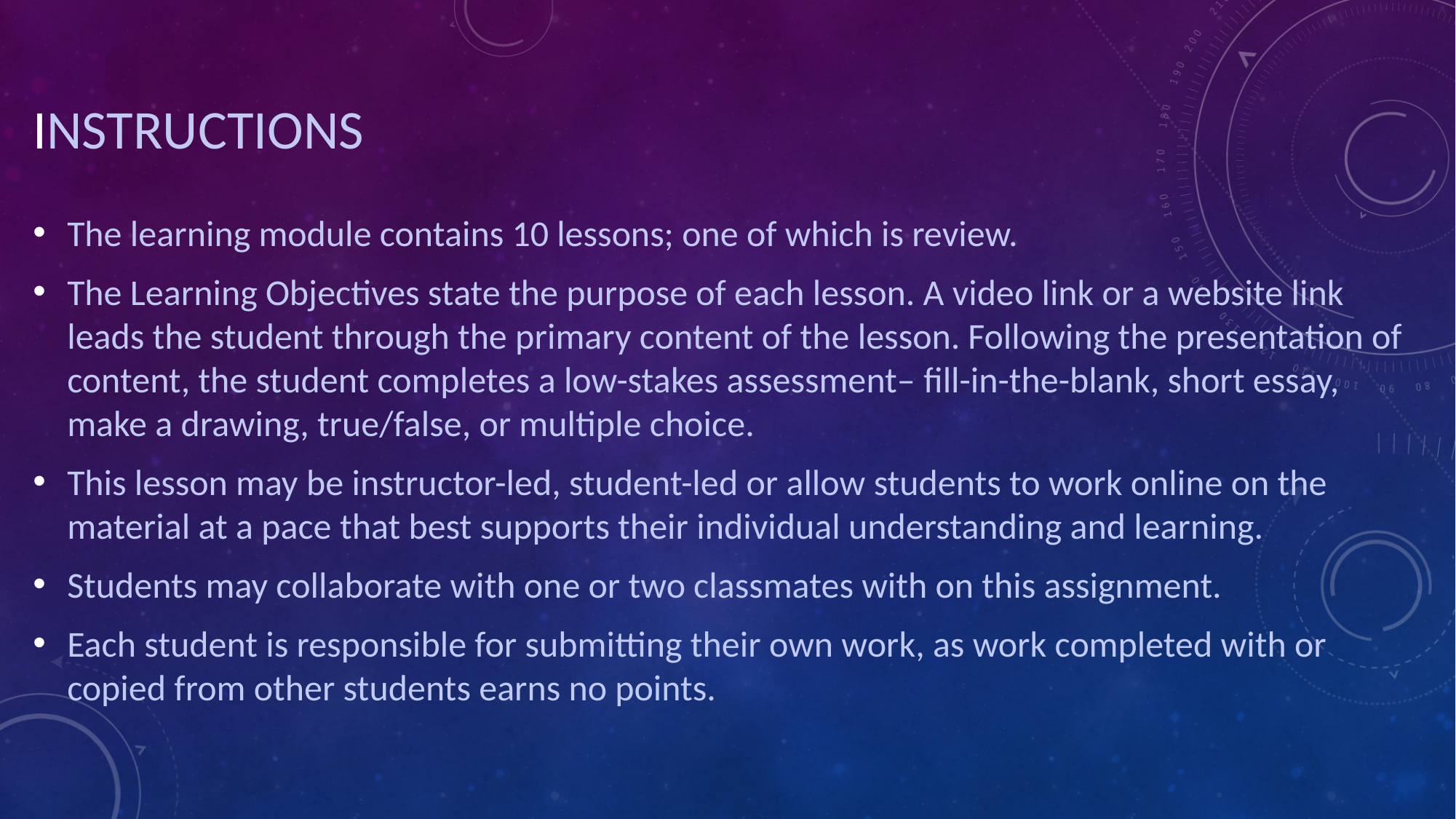

# Instructions
The learning module contains 10 lessons; one of which is review.
The Learning Objectives state the purpose of each lesson. A video link or a website link leads the student through the primary content of the lesson. Following the presentation of content, the student completes a low-stakes assessment– fill-in-the-blank, short essay, make a drawing, true/false, or multiple choice.
This lesson may be instructor-led, student-led or allow students to work online on the material at a pace that best supports their individual understanding and learning.
Students may collaborate with one or two classmates with on this assignment.
Each student is responsible for submitting their own work, as work completed with or copied from other students earns no points.